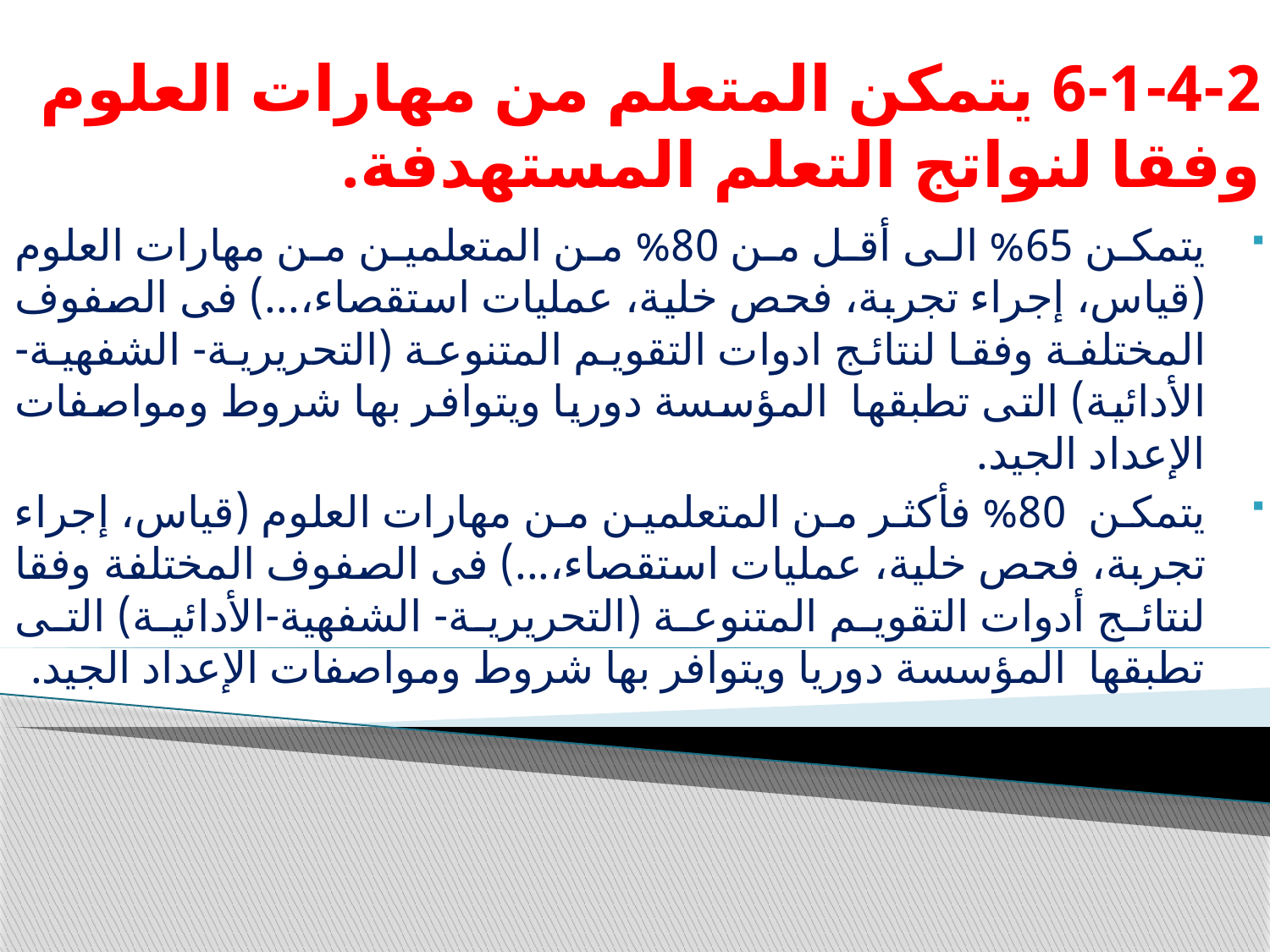

# 6-1-4-2 يتمكن المتعلم من مهارات العلوم وفقا لنواتج التعلم المستهدفة.
يتمكن 65% الى أقل من 80% من المتعلمين من مهارات العلوم (قياس، إجراء تجربة، فحص خلية، عمليات استقصاء،...) فى الصفوف المختلفة وفقا لنتائج ادوات التقويم المتنوعة (التحريرية- الشفهية-الأدائية) التى تطبقها  المؤسسة دوريا ويتوافر بها شروط ومواصفات الإعداد الجيد.
يتمكن  80% فأكثر من المتعلمين من مهارات العلوم (قياس، إجراء تجربة، فحص خلية، عمليات استقصاء،...) فى الصفوف المختلفة وفقا لنتائج أدوات التقويم المتنوعة (التحريرية- الشفهية-الأدائية) التى تطبقها  المؤسسة دوريا ويتوافر بها شروط ومواصفات الإعداد الجيد.